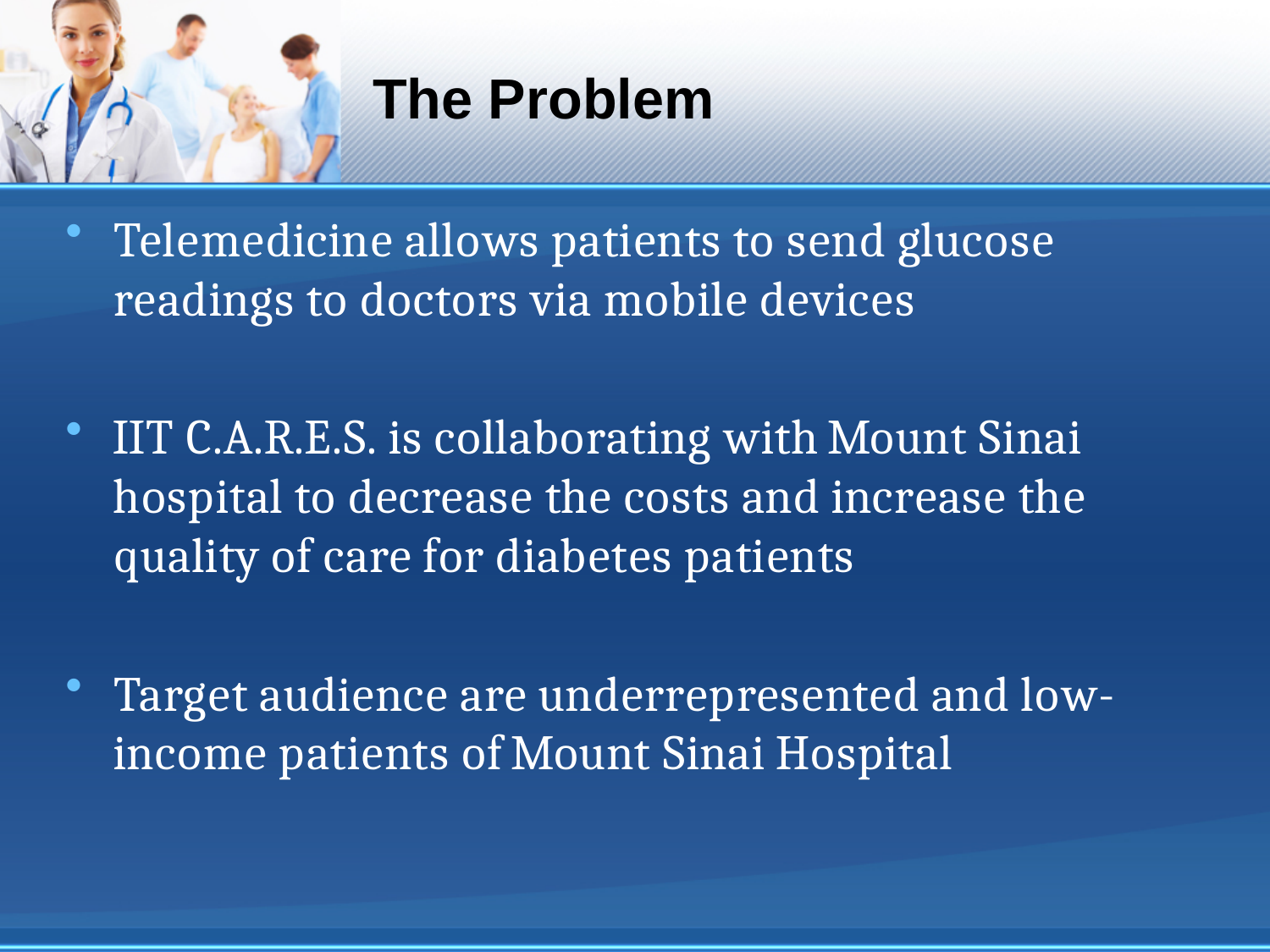

# The Problem
Telemedicine allows patients to send glucose readings to doctors via mobile devices

IIT C.A.R.E.S. is collaborating with Mount Sinai hospital to decrease the costs and increase the quality of care for diabetes patients

Target audience are underrepresented and low-income patients of Mount Sinai Hospital